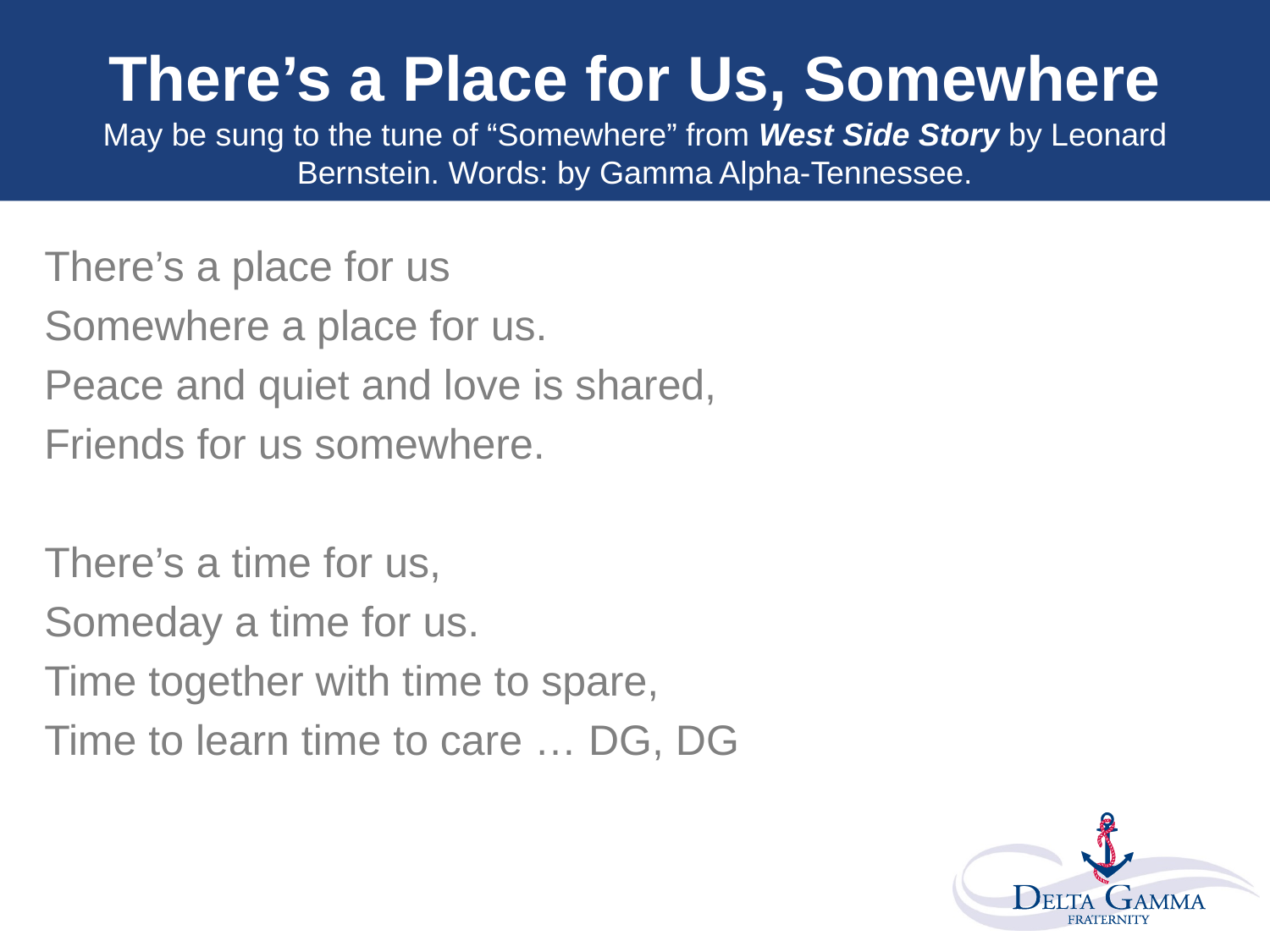

# There’s a Place for Us, Somewhere May be sung to the tune of “Somewhere” from West Side Story by Leonard Bernstein. Words: by Gamma Alpha-Tennessee.
There’s a place for us
Somewhere a place for us.
Peace and quiet and love is shared,
Friends for us somewhere.

There’s a time for us,
Someday a time for us.
Time together with time to spare,
Time to learn time to care … DG, DG